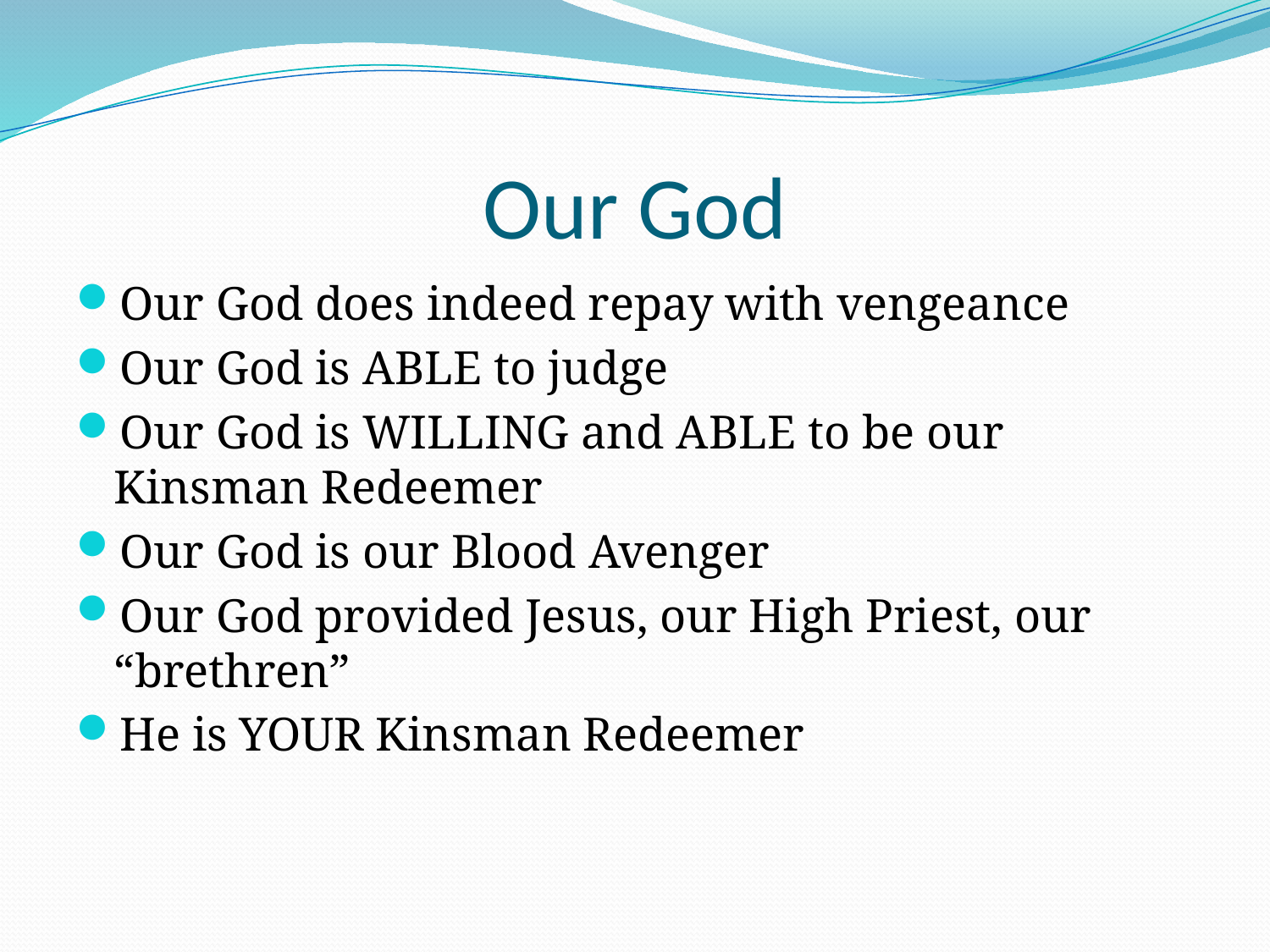

# Our God
Our God does indeed repay with vengeance
Our God is ABLE to judge
Our God is WILLING and ABLE to be our Kinsman Redeemer
Our God is our Blood Avenger
Our God provided Jesus, our High Priest, our “brethren”
He is YOUR Kinsman Redeemer